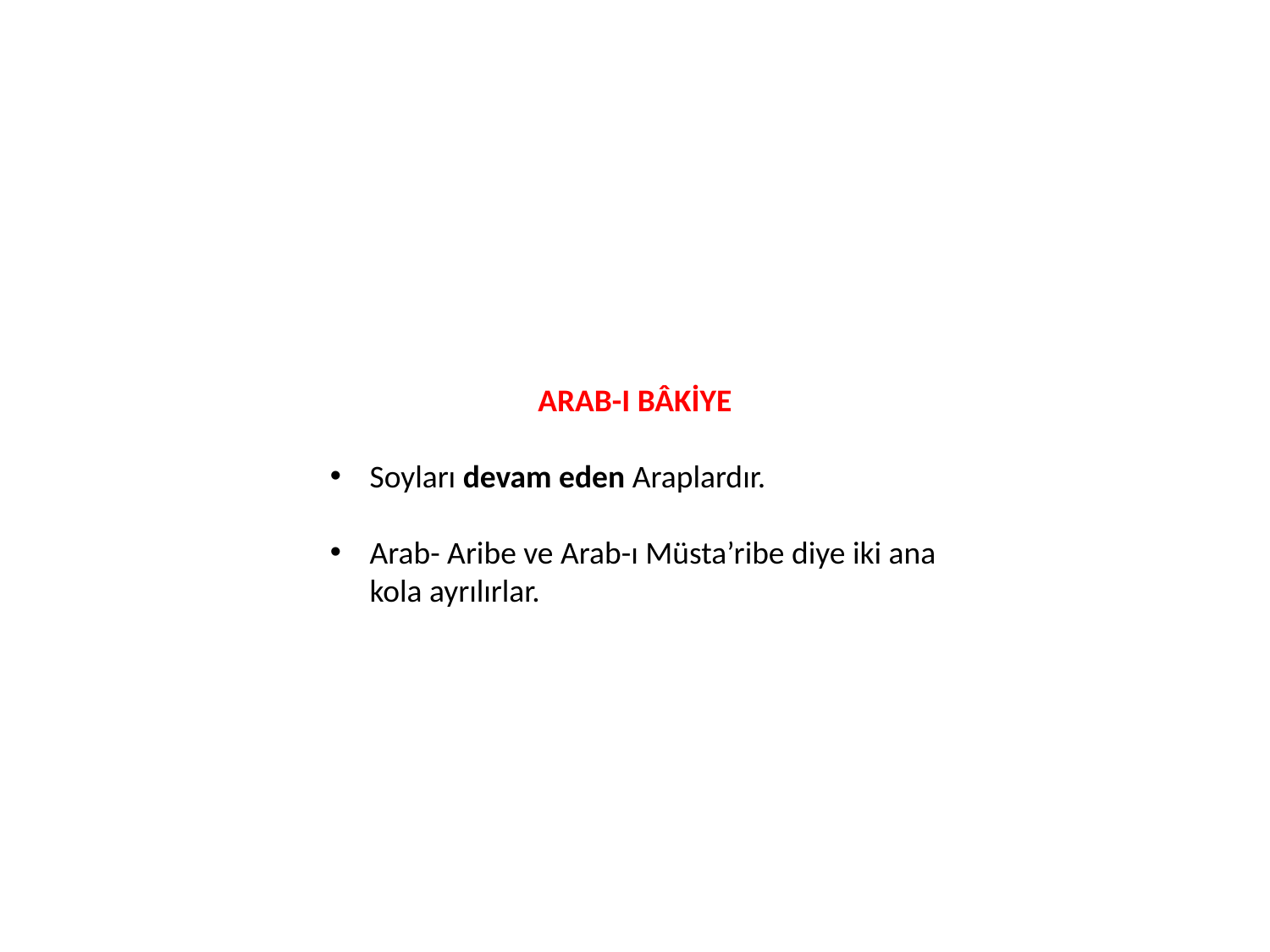

ARAB-I BÂKİYE

Soyları devam eden Araplardır.

Arab- Aribe ve Arab-ı Müsta’ribe diye iki ana kola ayrılırlar.